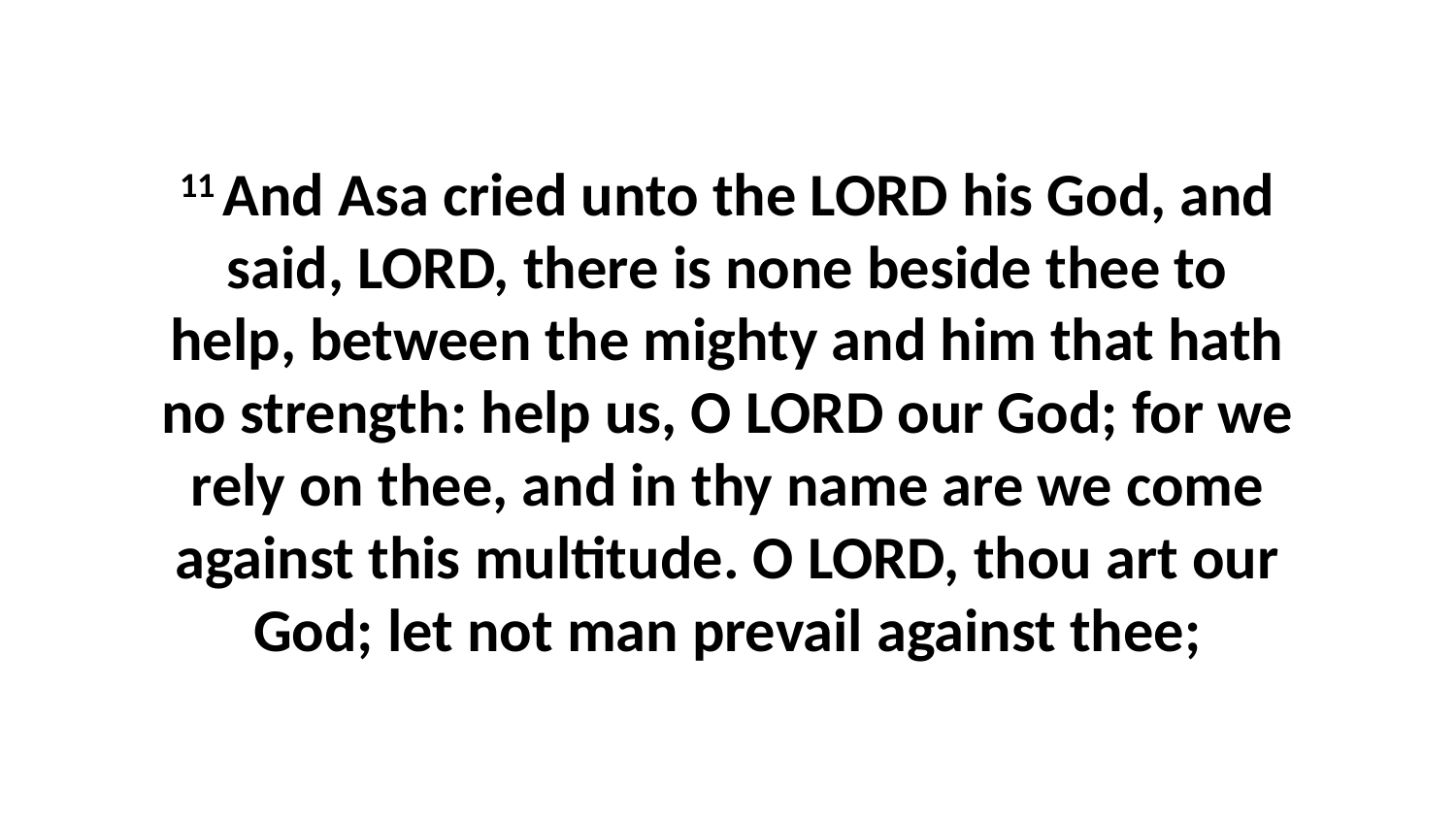

11 And Asa cried unto the LORD his God, and said, LORD, there is none beside thee to help, between the mighty and him that hath no strength: help us, O LORD our God; for we rely on thee, and in thy name are we come against this multitude. O LORD, thou art our God; let not man prevail against thee;